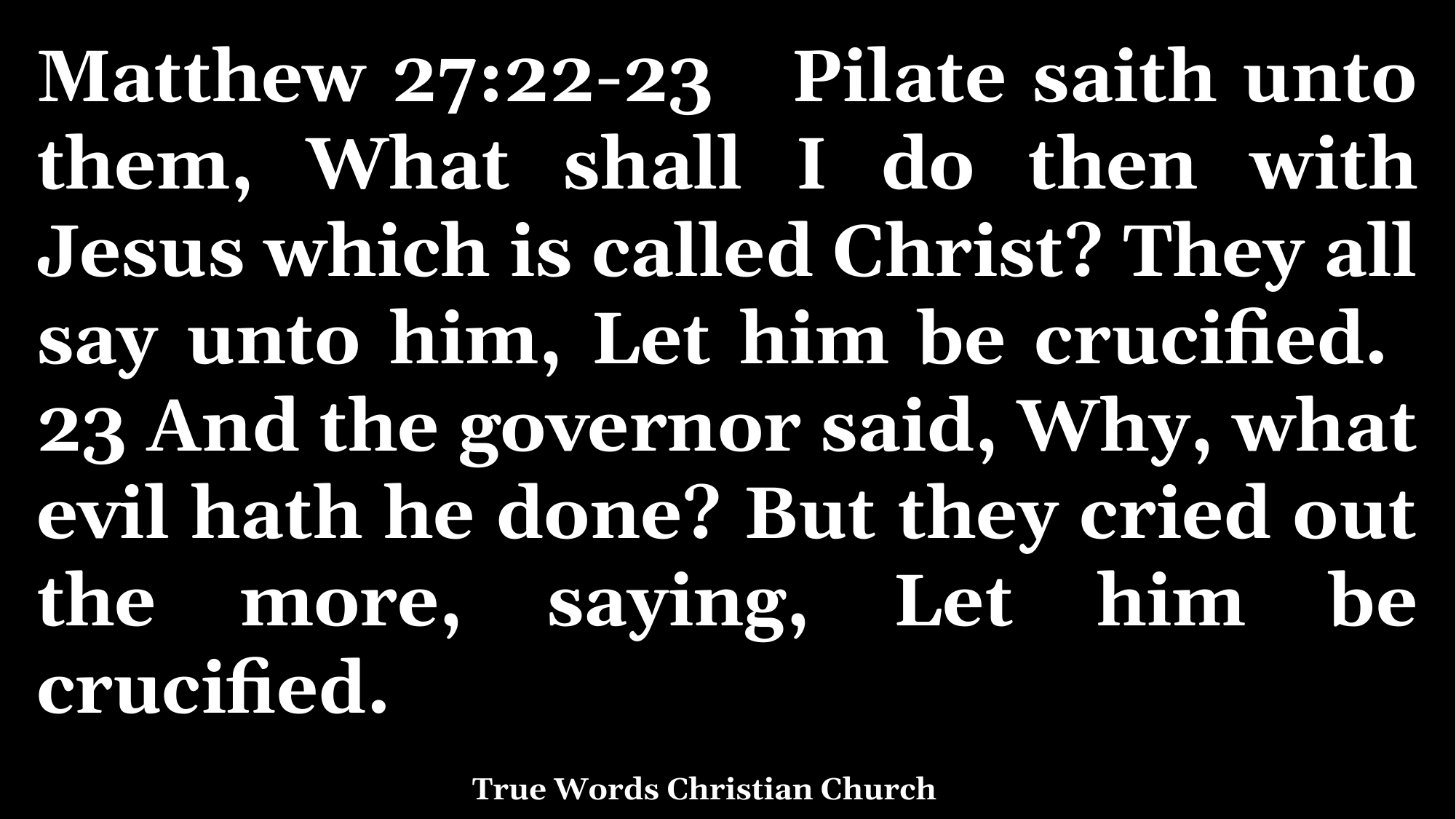

Matthew 27:22-23   Pilate saith unto them, What shall I do then with Jesus which is called Christ? They all say unto him, Let him be crucified.  23 And the governor said, Why, what evil hath he done? But they cried out the more, saying, Let him be crucified.
True Words Christian Church